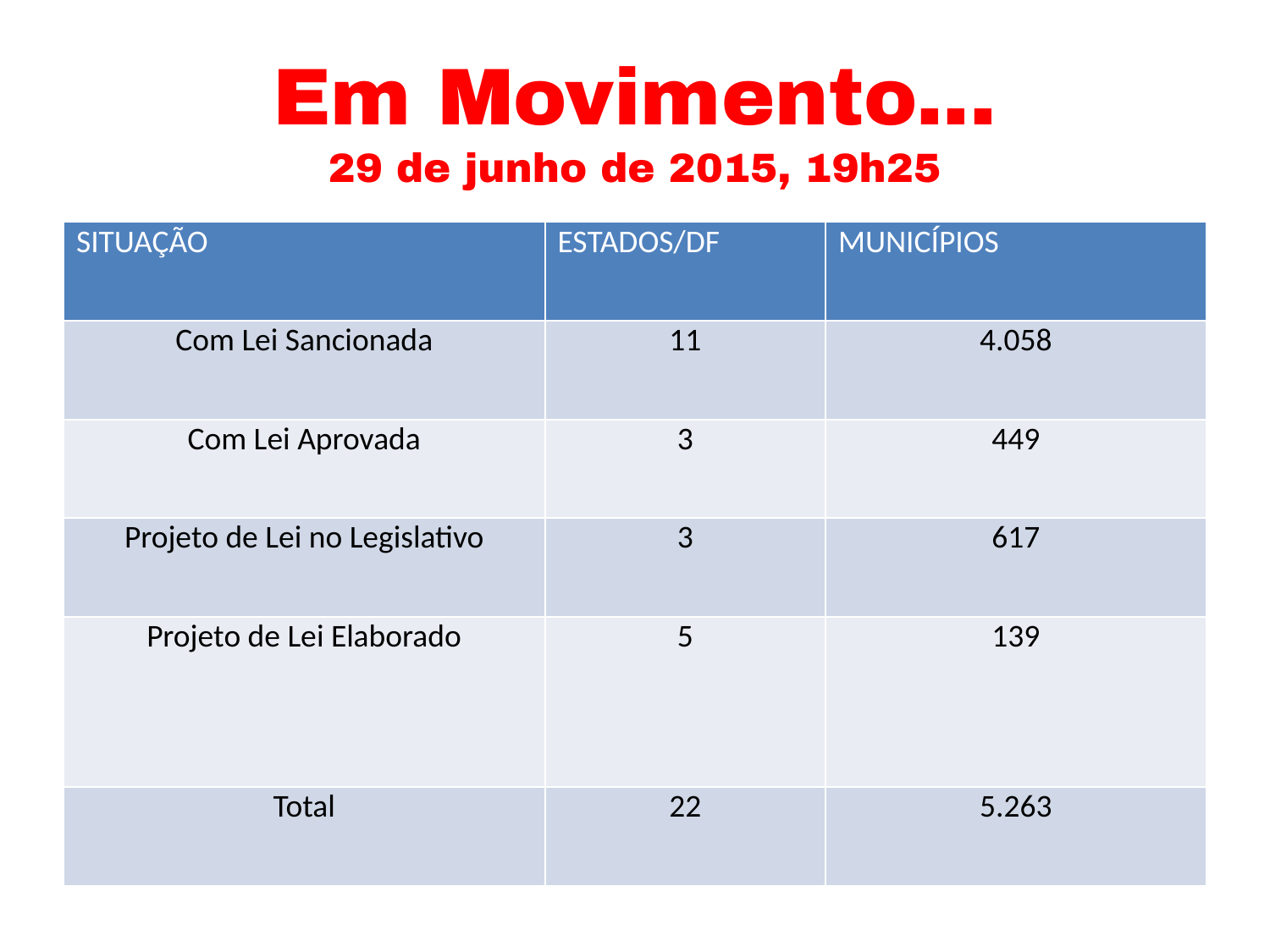

# Em Movimento... 29 de junho de 2015, 19h25
| SITUAÇÃO | ESTADOS/DF | MUNICÍPIOS |
| --- | --- | --- |
| Com Lei Sancionada | 11 | 4.058 |
| Com Lei Aprovada | 3 | 449 |
| Projeto de Lei no Legislativo | 3 | 617 |
| Projeto de Lei Elaborado | 5 | 139 |
| Total | 22 | 5.263 |